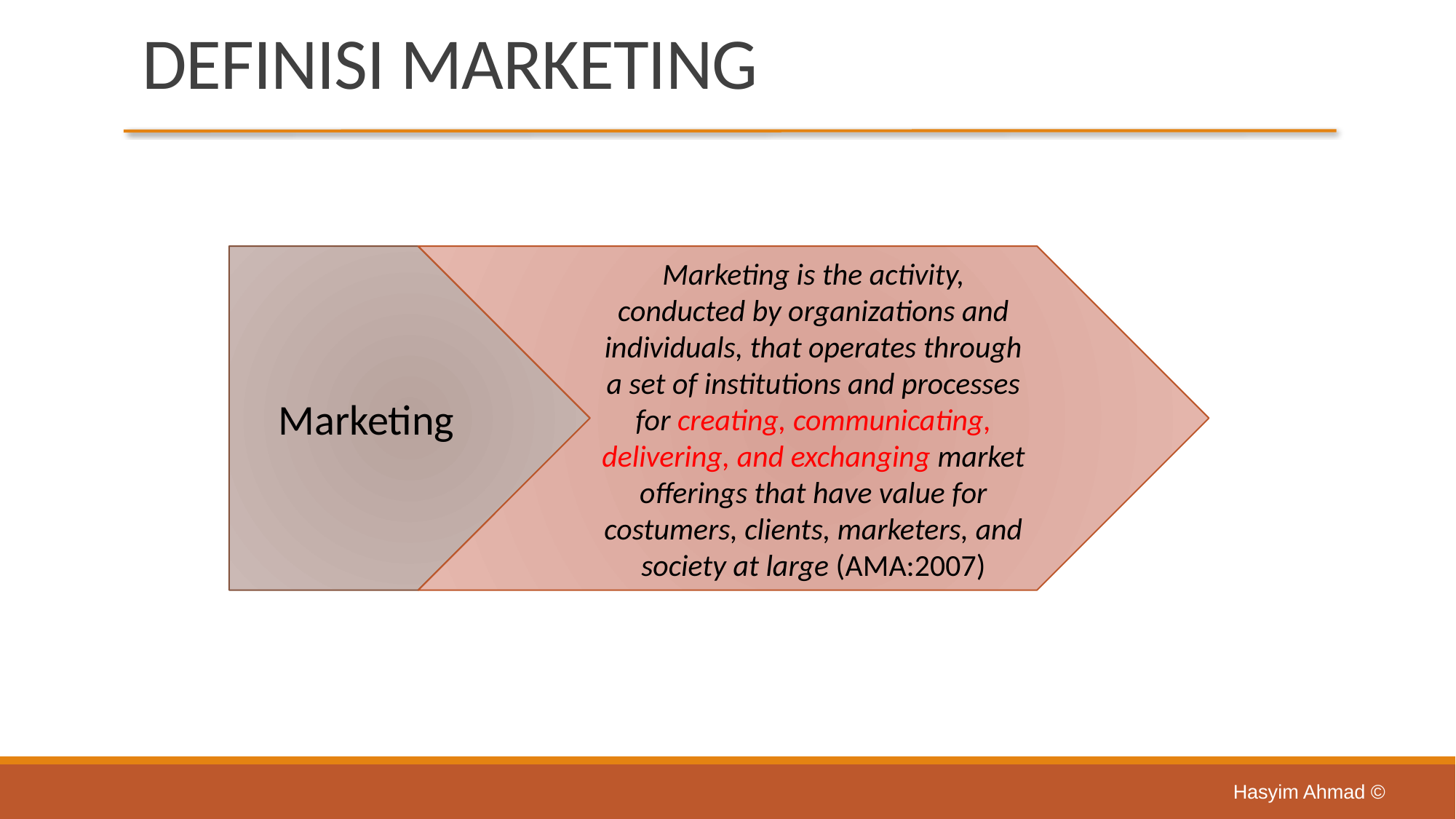

# DEFINISI MARKETING
Marketing
Marketing is the activity, conducted by organizations and individuals, that operates through a set of institutions and processes for creating, communicating, delivering, and exchanging market offerings that have value for costumers, clients, marketers, and society at large (AMA:2007)